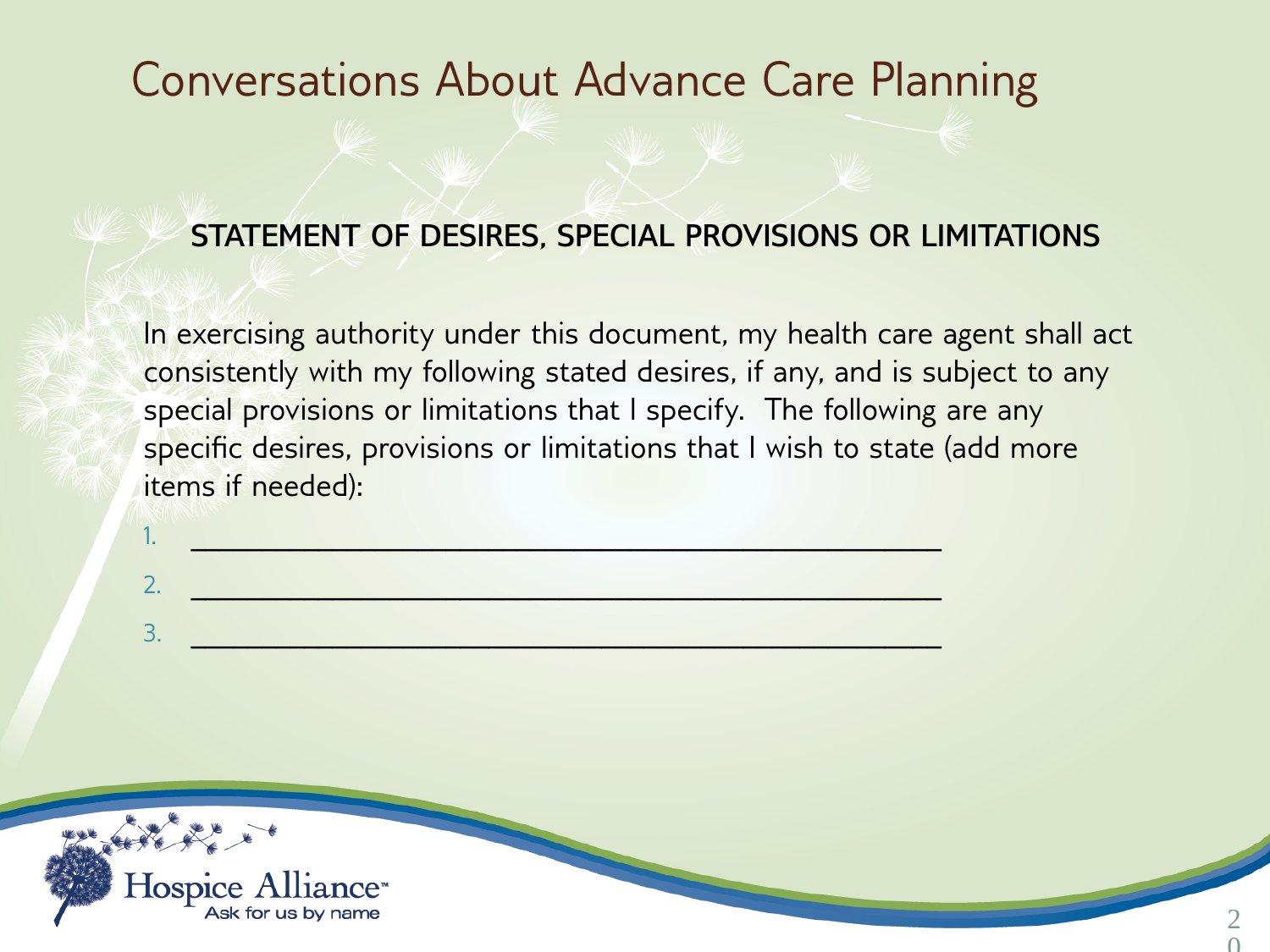

Conversations About Advance Care Planning

STATEMENT OF DESIRES, SPECIAL PROVISIONS OR LIMITATIONS

In exercising authority under this document, my health care agent shall act consistently with my following stated desires, if any, and is subject to any special provisions or limitations that I specify.  The following are any specific desires, provisions or limitations that I wish to state (add more items if needed):
_____________________________________________________
_____________________________________________________
_____________________________________________________
20